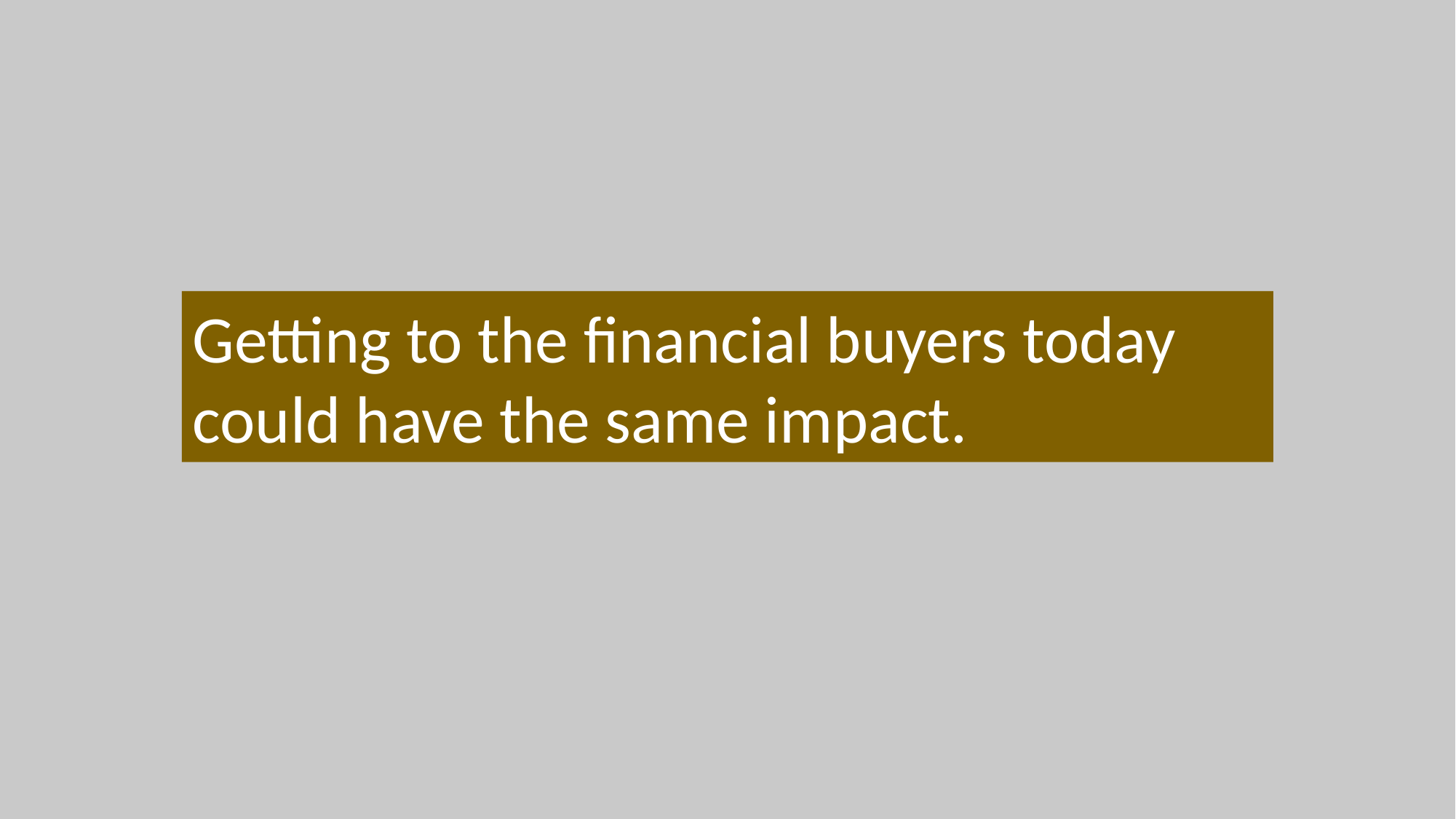

Getting to the financial buyers today could have the same impact.